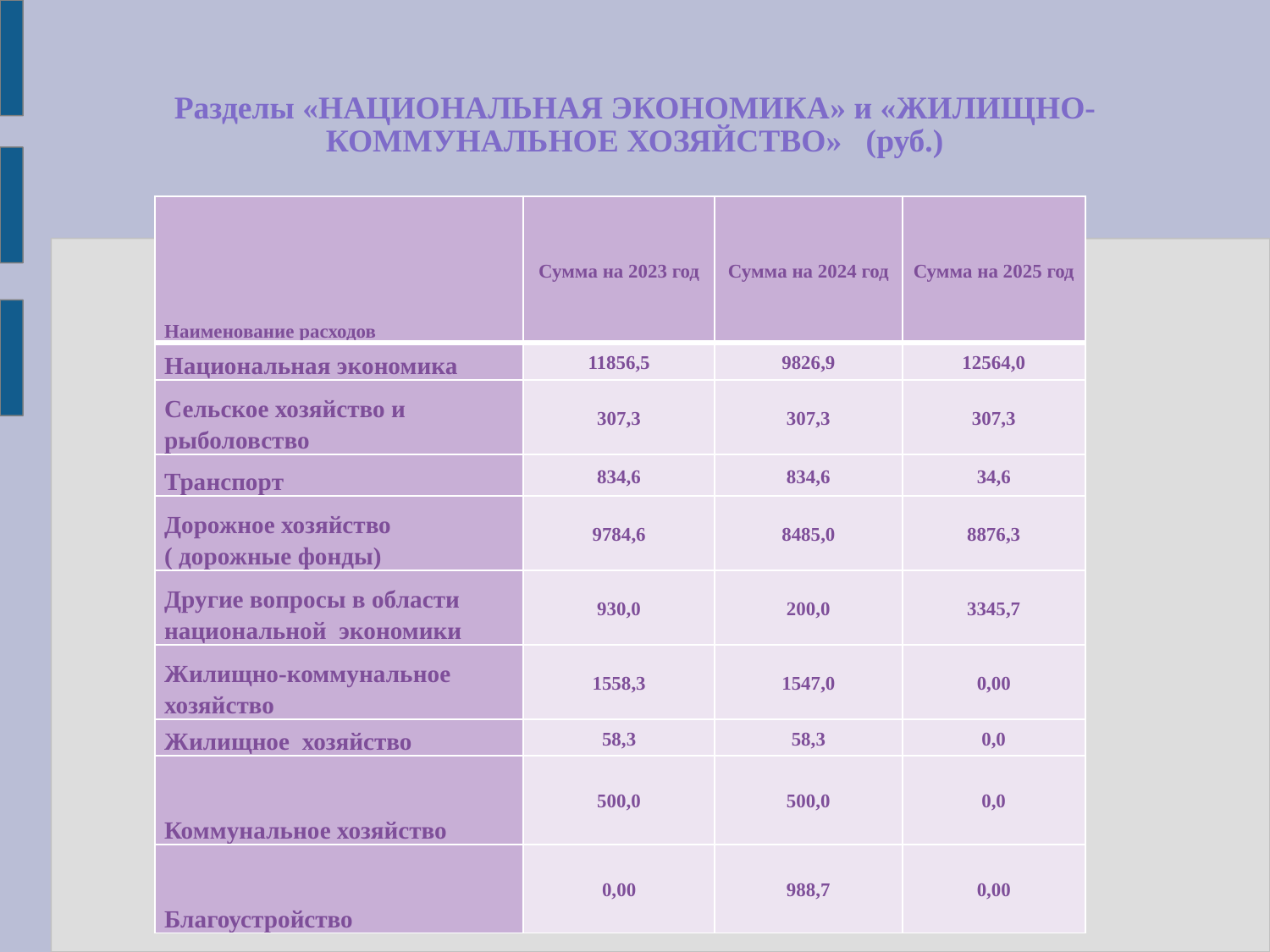

# Разделы «НАЦИОНАЛЬНАЯ ЭКОНОМИКА» и «ЖИЛИЩНО-КОММУНАЛЬНОЕ ХОЗЯЙСТВО»   (руб.)
| Наименование расходов | Сумма на 2023 год | Сумма на 2024 год | Сумма на 2025 год |
| --- | --- | --- | --- |
| Национальная экономика | 11856,5 | 9826,9 | 12564,0 |
| Сельское хозяйство и рыболовство | 307,3 | 307,3 | 307,3 |
| Транспорт | 834,6 | 834,6 | 34,6 |
| Дорожное хозяйство ( дорожные фонды) | 9784,6 | 8485,0 | 8876,3 |
| Другие вопросы в области национальной экономики | 930,0 | 200,0 | 3345,7 |
| Жилищно-коммунальное хозяйство | 1558,3 | 1547,0 | 0,00 |
| Жилищное хозяйство | 58,3 | 58,3 | 0,0 |
| Коммунальное хозяйство | 500,0 | 500,0 | 0,0 |
| Благоустройство | 0,00 | 988,7 | 0,00 |